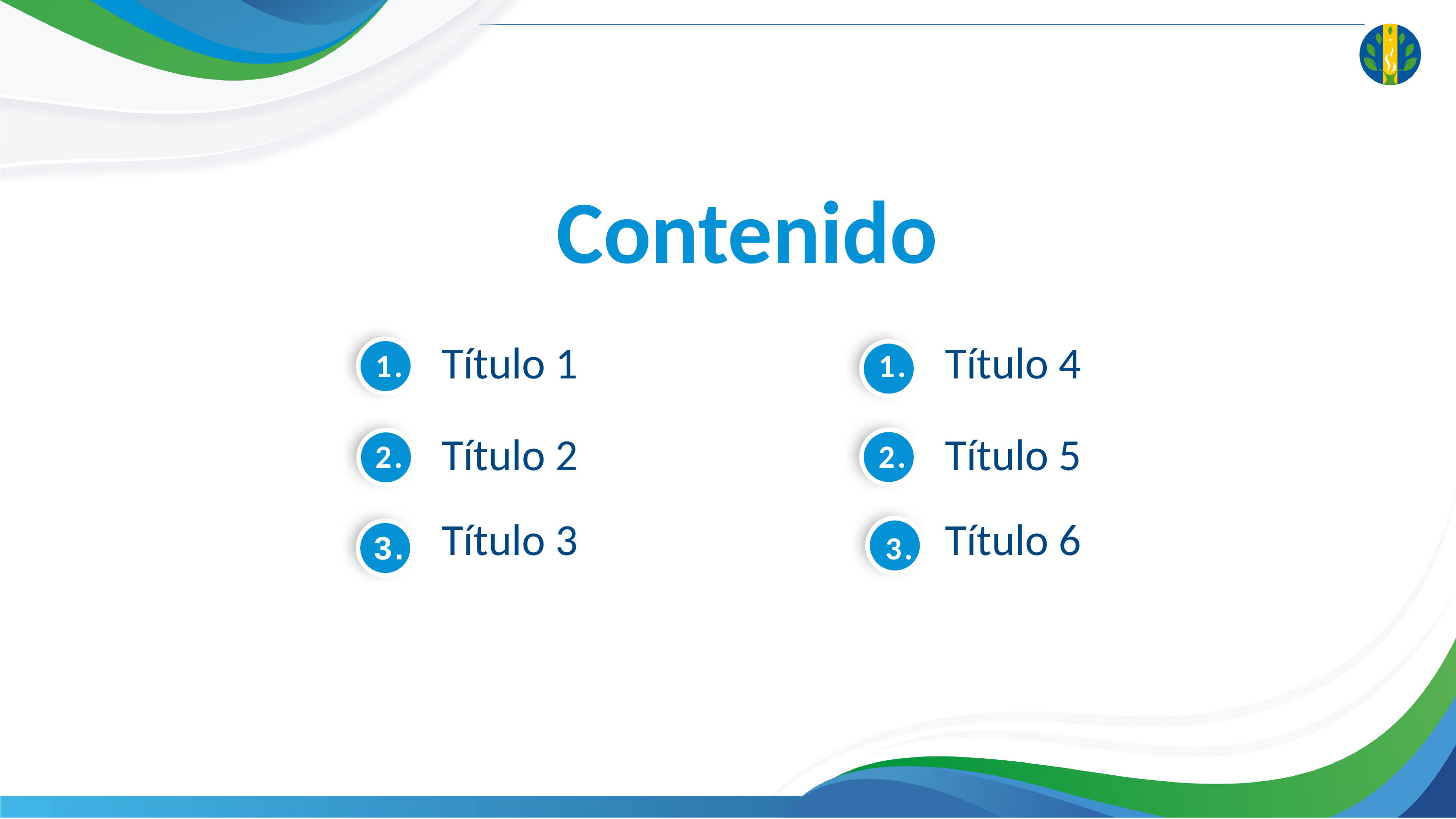

Contenido

1.
1.
Título 1
Título 4

2.
2.
Título 2
Título 5

Título 3
Título 6
3.
3.